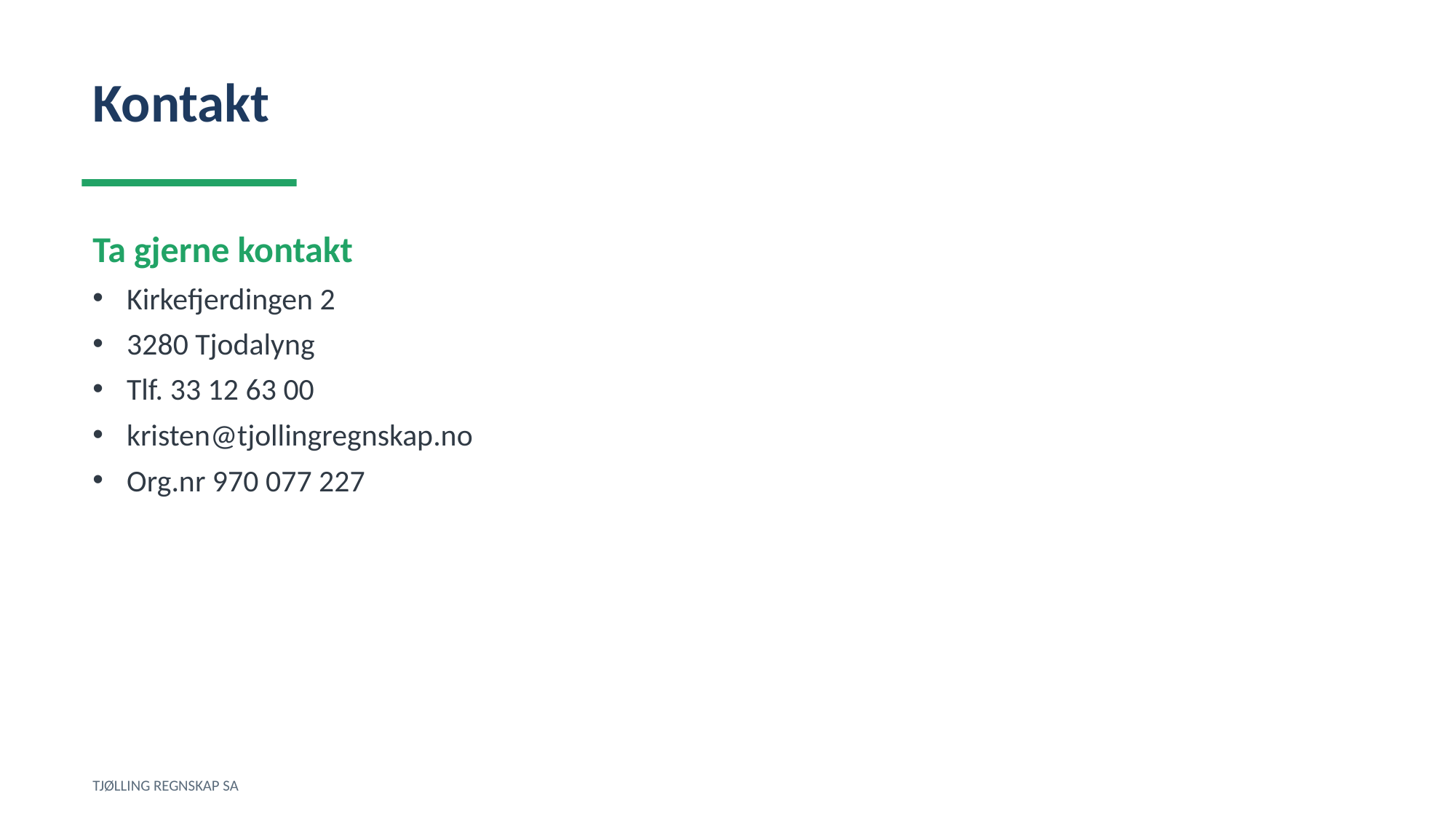

Kontakt

Ta gjerne kontakt
Kirkefjerdingen 2
3280 Tjodalyng
Tlf. 33 12 63 00
kristen@tjollingregnskap.no
Org.nr 970 077 227
TJØLLING REGNSKAP SA